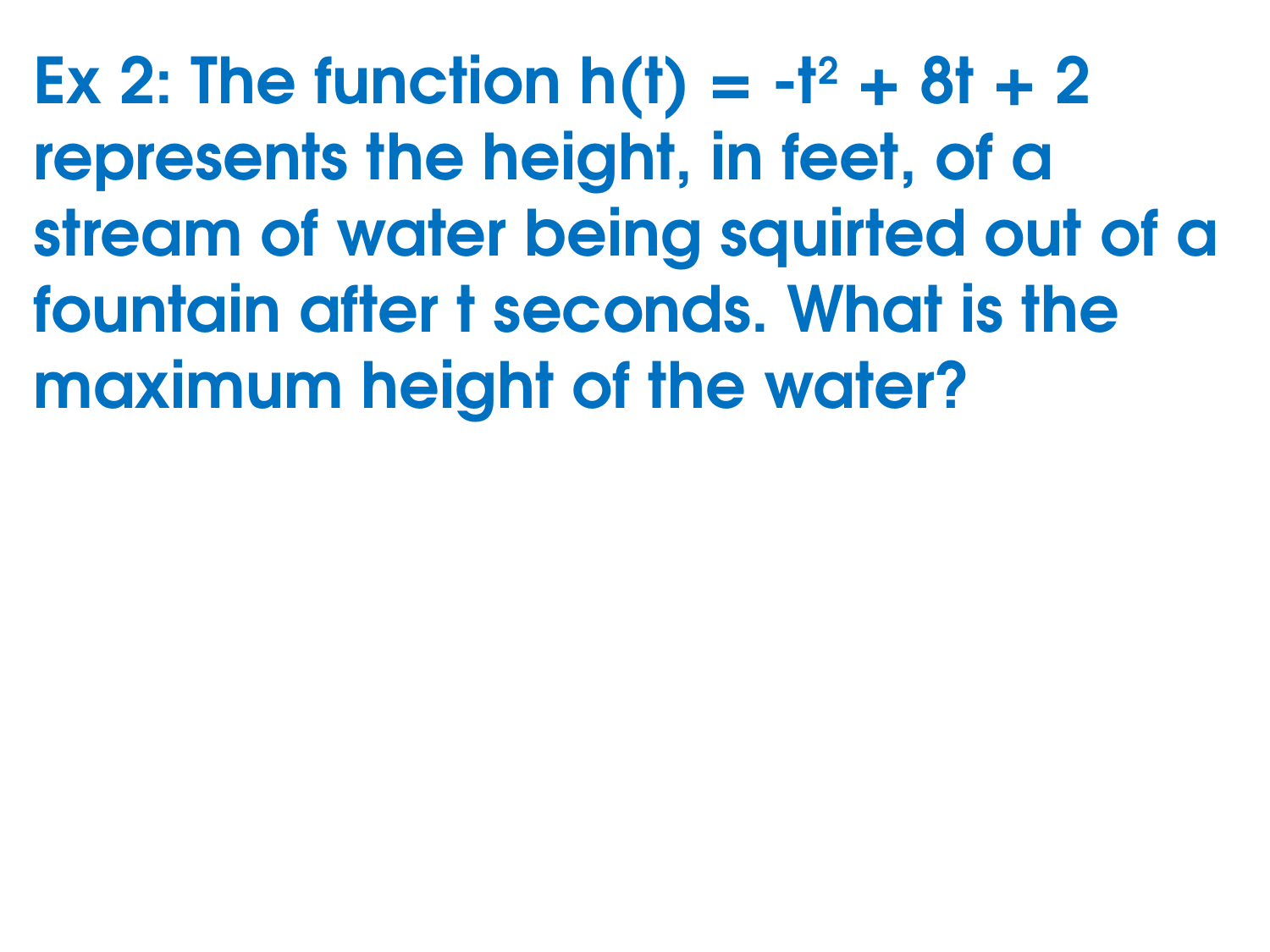

# Ex 2: The function h(t) = -t2 + 8t + 2 represents the height, in feet, of a stream of water being squirted out of a fountain after t seconds. What is the maximum height of the water?